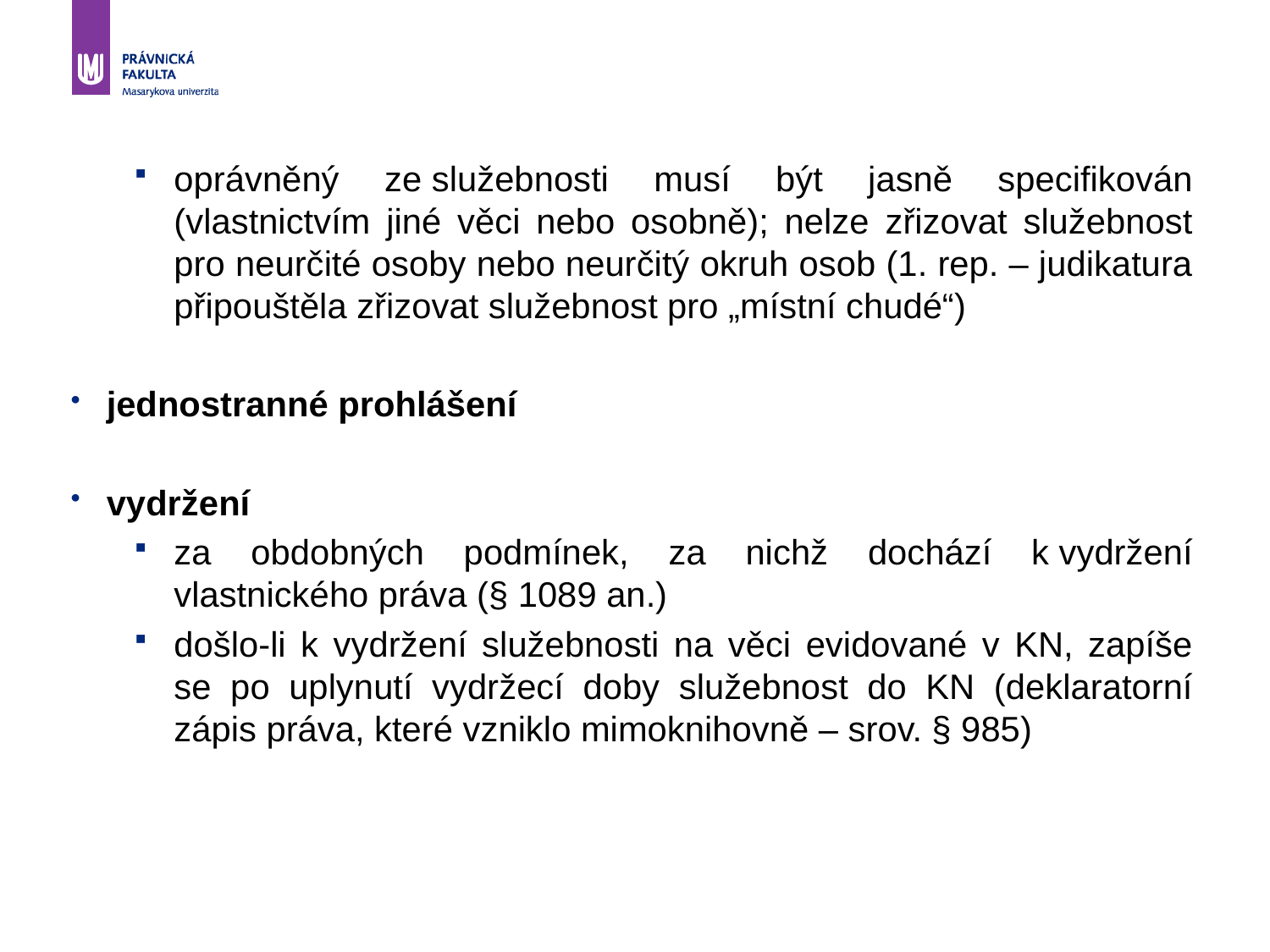

oprávněný ze služebnosti musí být jasně specifikován (vlastnictvím jiné věci nebo osobně); nelze zřizovat služebnost pro neurčité osoby nebo neurčitý okruh osob (1. rep. – judikatura připouštěla zřizovat služebnost pro „místní chudé“)

jednostranné prohlášení

vydržení
za obdobných podmínek, za nichž dochází k vydržení vlastnického práva (§ 1089 an.)
došlo-li k vydržení služebnosti na věci evidované v KN, zapíše se po uplynutí vydržecí doby služebnost do KN (deklaratorní zápis práva, které vzniklo mimoknihovně – srov. § 985)